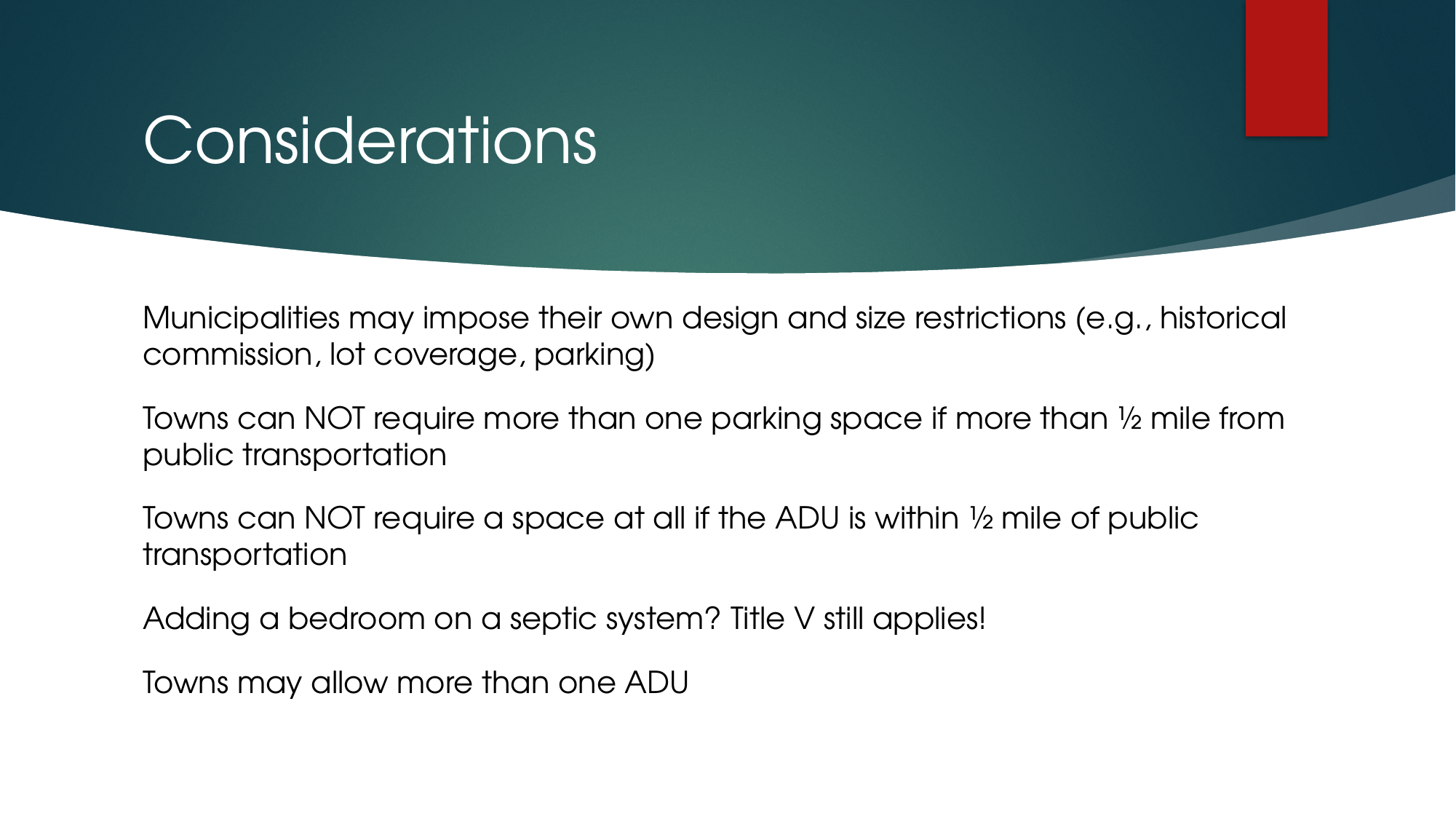

# Considerations

Municipalities may impose their own design and size restrictions (e.g., historical commission, lot coverage, parking)
Towns can NOT require more than one parking space if more than ½ mile from public transportation
Towns can NOT require a space at all if the ADU is within ½ mile of public transportation
Adding a bedroom on a septic system? Title V still applies!
Towns may allow more than one ADU